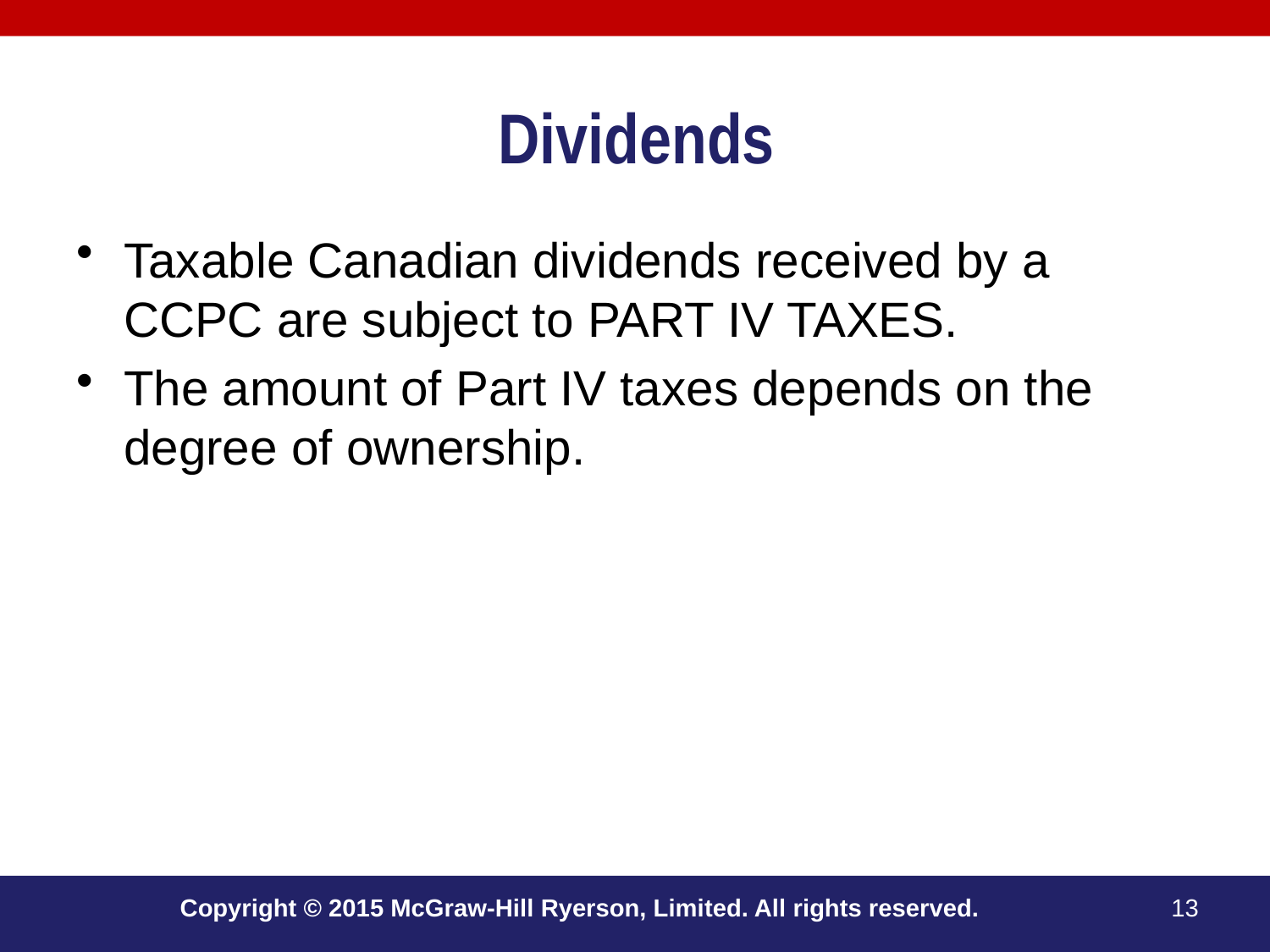

# Dividends
Taxable Canadian dividends received by a CCPC are subject to PART IV TAXES.
The amount of Part IV taxes depends on the degree of ownership.
Copyright © 2015 McGraw-Hill Ryerson, Limited. All rights reserved.
13